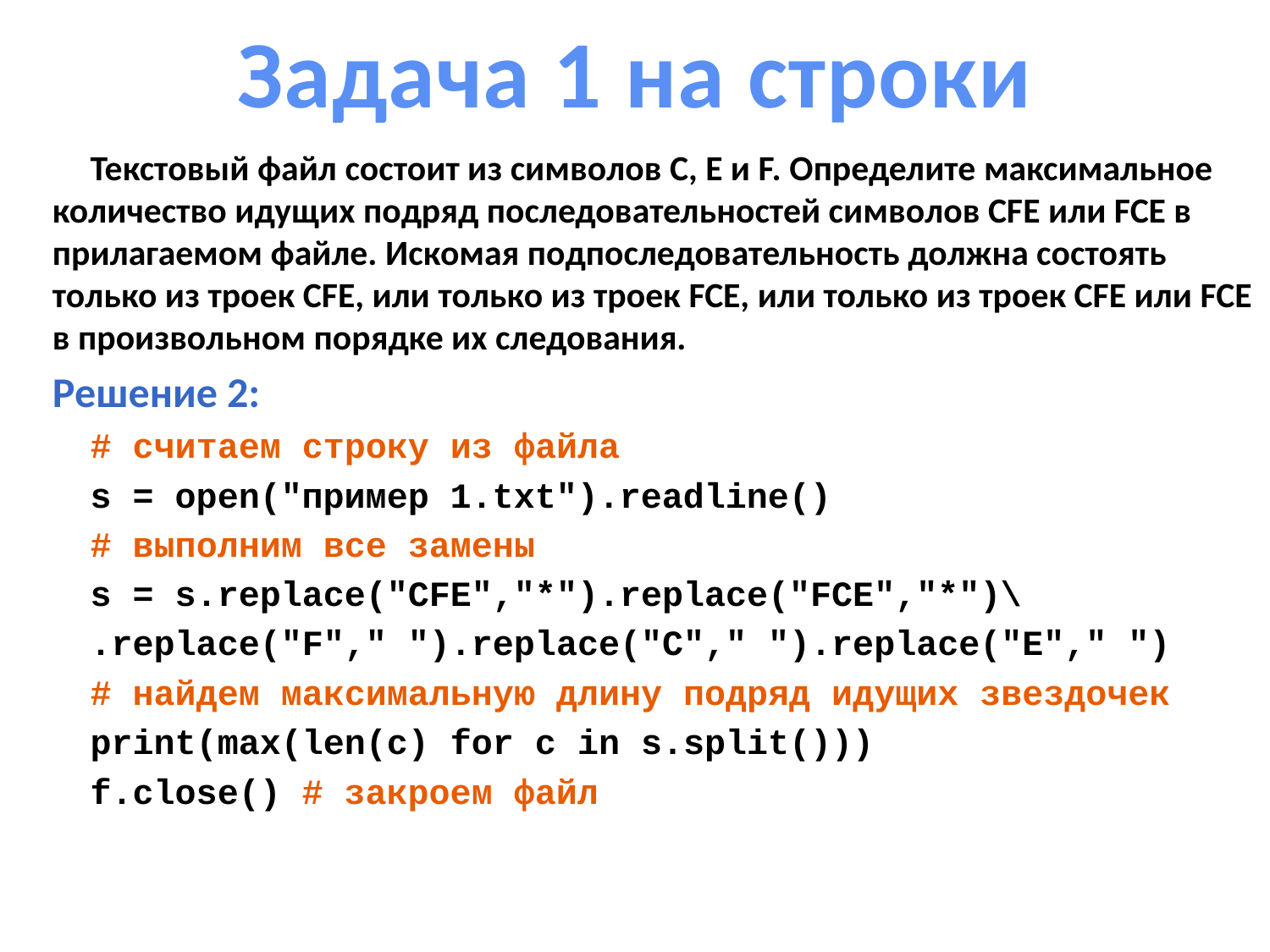

# Задача 1 на строки
Текстовый файл состоит из символов С, Е и F. Определите максимальное количество идущих подряд последовательностей символов CFE или FCE в прилагаемом файле. Искомая подпоследовательность должна состоять только из троек CFE, или только из троек FCE, или только из троек CFE или FCE в произвольном порядке их следования.
Решение 2:
# считаем строку из файла
s = open("пример 1.txt").readline()
# выполним все замены
s = s.replace("CFE","*").replace("FCE","*")\
.replace("F"," ").replace("C"," ").replace("E"," ")
# найдем максимальную длину подряд идущих звездочек
print(max(len(c) for c in s.split()))
f.close() # закроем файл